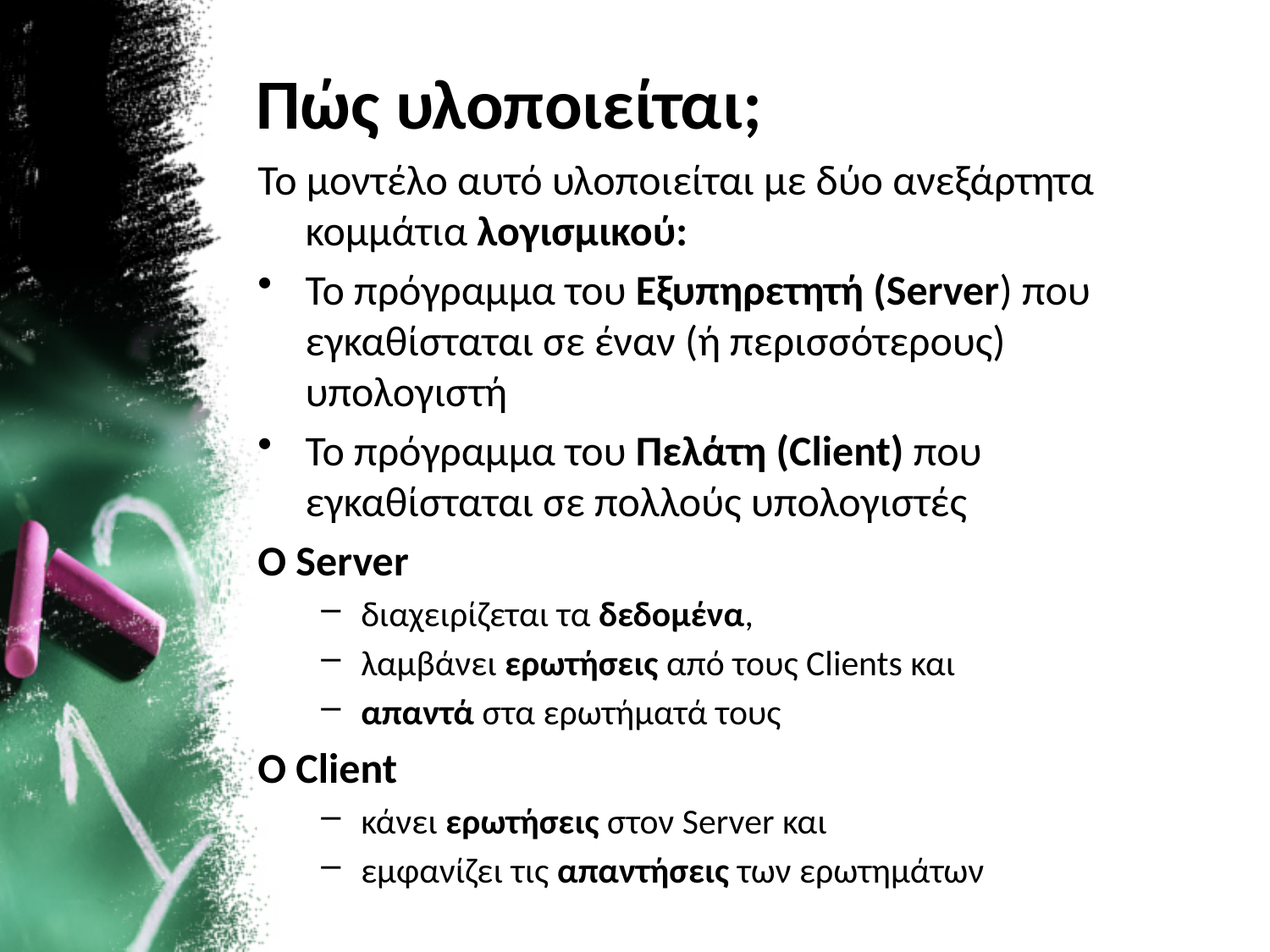

# Πώς υλοποιείται;
Το μοντέλο αυτό υλοποιείται με δύο ανεξάρτητα κομμάτια λογισμικού:
Το πρόγραμμα του Εξυπηρετητή (Server) που εγκαθίσταται σε έναν (ή περισσότερους) υπολογιστή
Το πρόγραμμα του Πελάτη (Client) που εγκαθίσταται σε πολλούς υπολογιστές
Ο Server
διαχειρίζεται τα δεδομένα,
λαμβάνει ερωτήσεις από τους Clients και
απαντά στα ερωτήματά τους
Ο Client
κάνει ερωτήσεις στον Server και
εμφανίζει τις απαντήσεις των ερωτημάτων